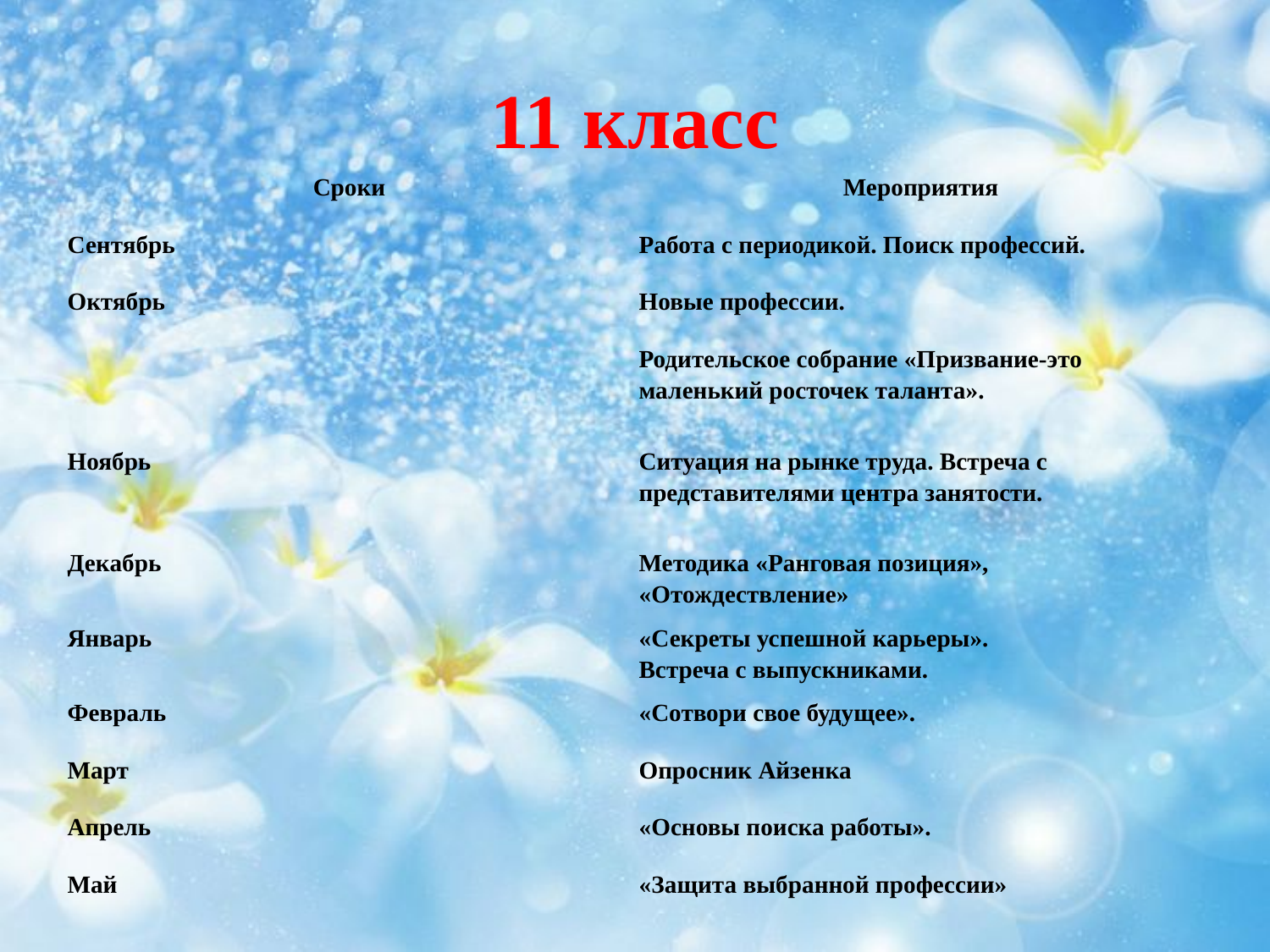

# 11 класс
| Сроки | Мероприятия |
| --- | --- |
| Сентябрь | Работа с периодикой. Поиск профессий. |
| Октябрь | Новые профессии. |
|  | Родительское собрание «Призвание-это маленький росточек таланта». |
| Ноябрь | Ситуация на рынке труда. Встреча с представителями центра занятости. |
| Декабрь | Методика «Ранговая позиция», «Отождествление» |
| Январь | «Секреты успешной карьеры». Встреча с выпускниками. |
| Февраль | «Сотвори свое будущее». |
| Март | Опросник Айзенка |
| Апрель | «Основы поиска работы». |
| Май | «Защита выбранной профессии» |